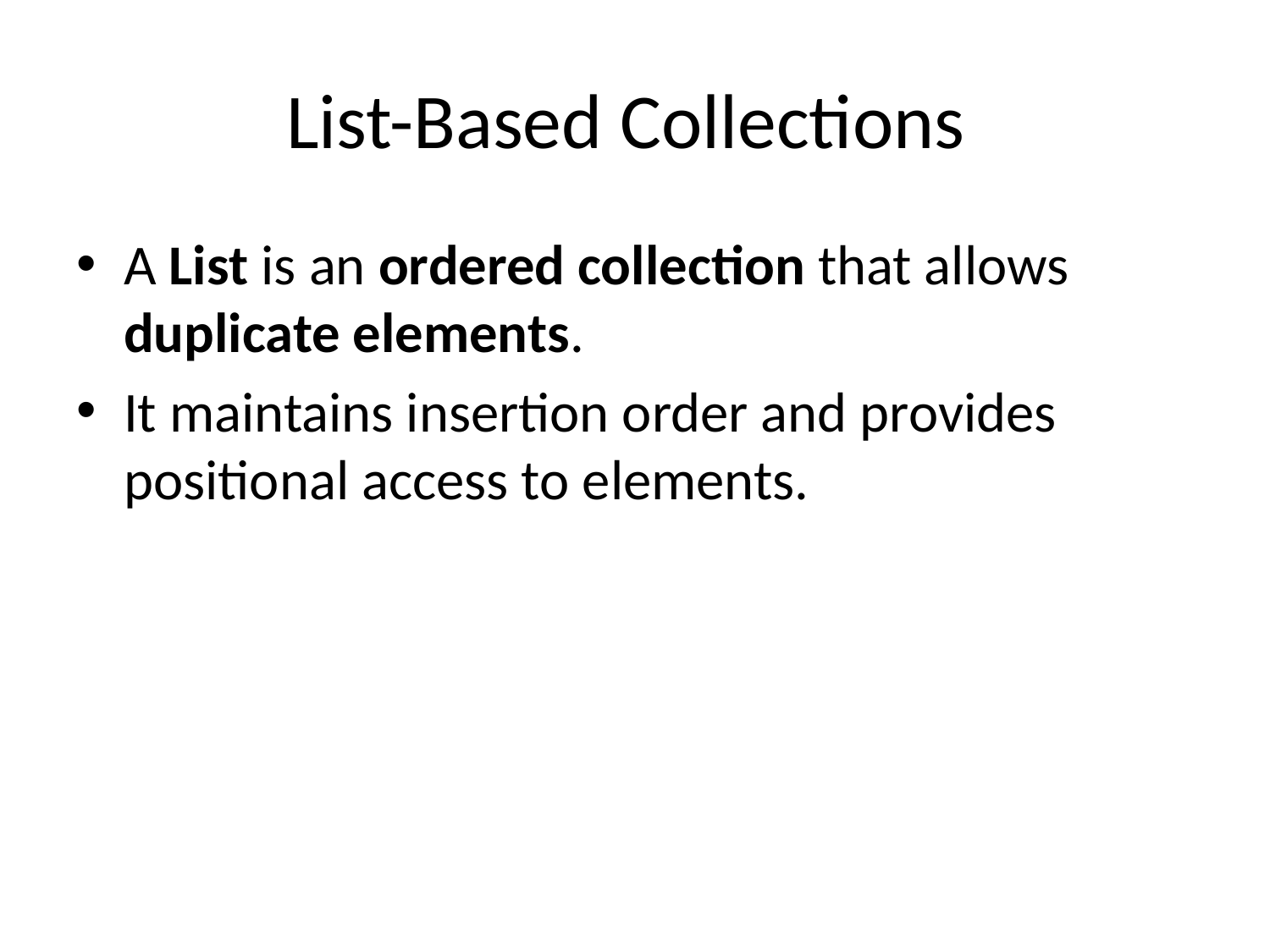

# List-Based Collections
A List is an ordered collection that allows duplicate elements.
It maintains insertion order and provides positional access to elements.